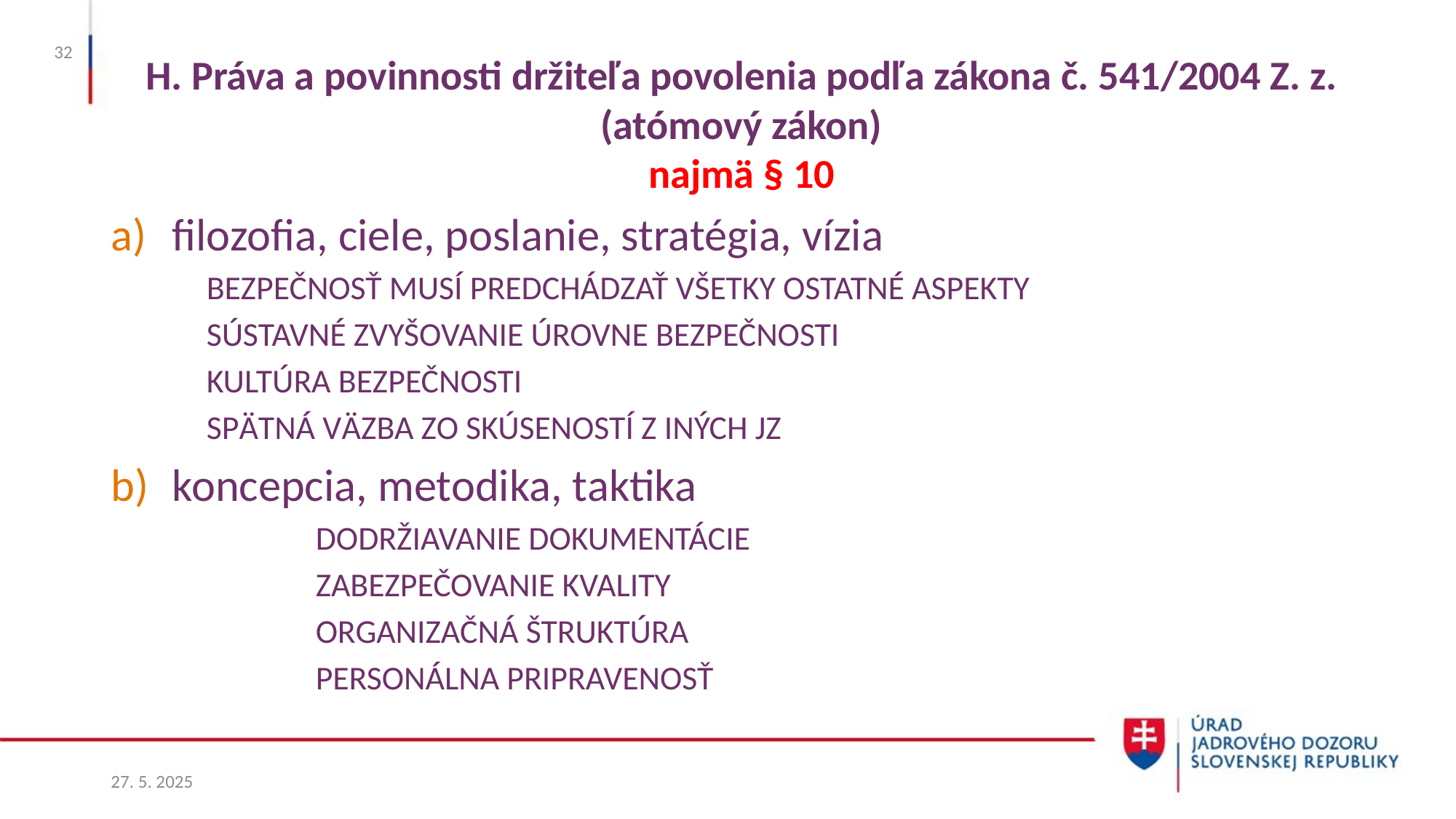

32
# H. Práva a povinnosti držiteľa povolenia podľa zákona č. 541/2004 Z. z. (atómový zákon) najmä § 10
filozofia, ciele, poslanie, stratégia, vízia
BEZPEČNOSŤ MUSÍ PREDCHÁDZAŤ VŠETKY OSTATNÉ ASPEKTY
SÚSTAVNÉ ZVYŠOVANIE ÚROVNE BEZPEČNOSTI
KULTÚRA BEZPEČNOSTI
SPÄTNÁ VÄZBA ZO SKÚSENOSTÍ Z INÝCH JZ
koncepcia, metodika, taktika
	DODRŽIAVANIE DOKUMENTÁCIE
	ZABEZPEČOVANIE KVALITY
	ORGANIZAČNÁ ŠTRUKTÚRA
	PERSONÁLNA PRIPRAVENOSŤ
27. 5. 2025